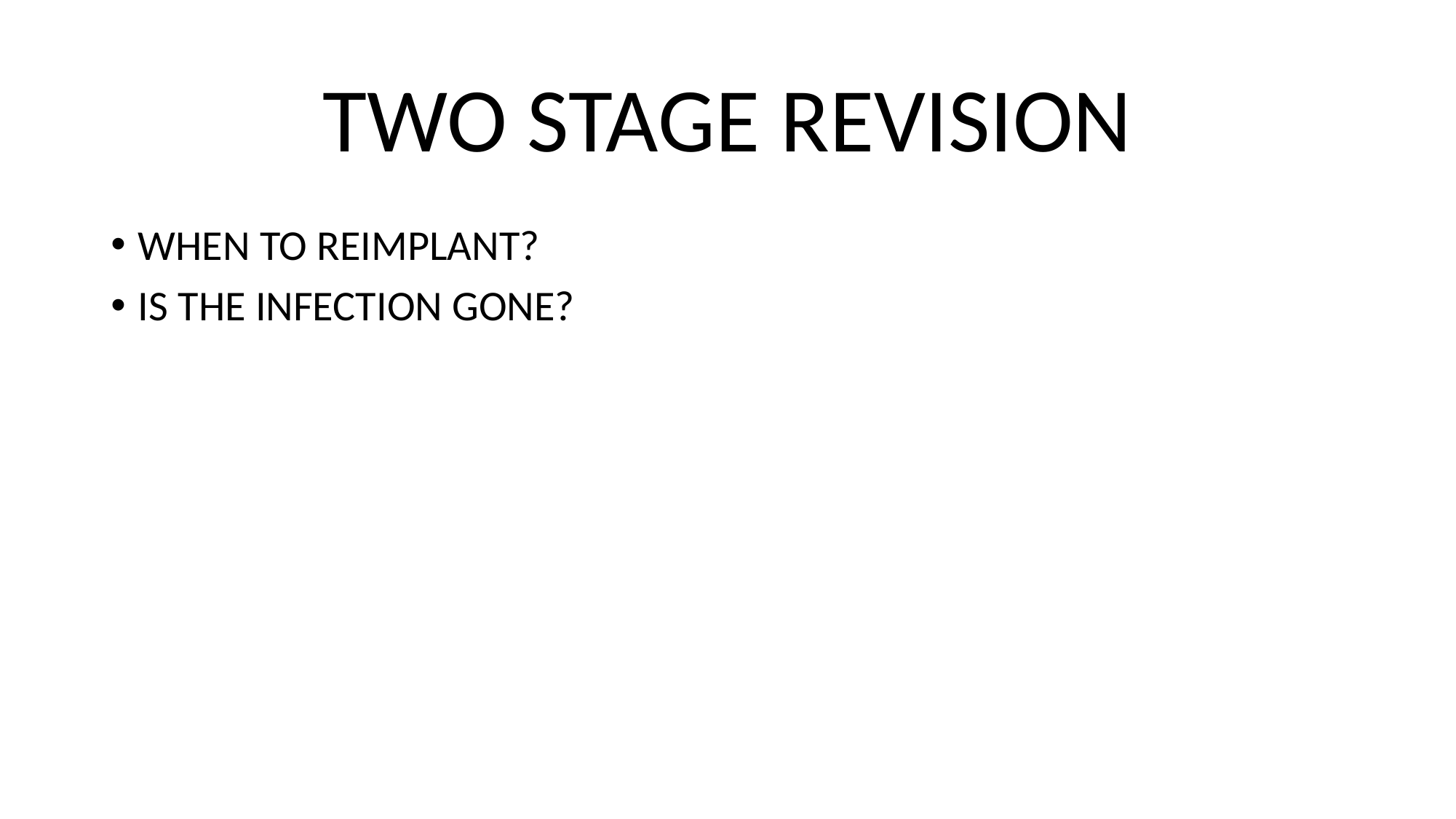

# TWO STAGE REVISION
WHEN TO REIMPLANT?
IS THE INFECTION GONE?